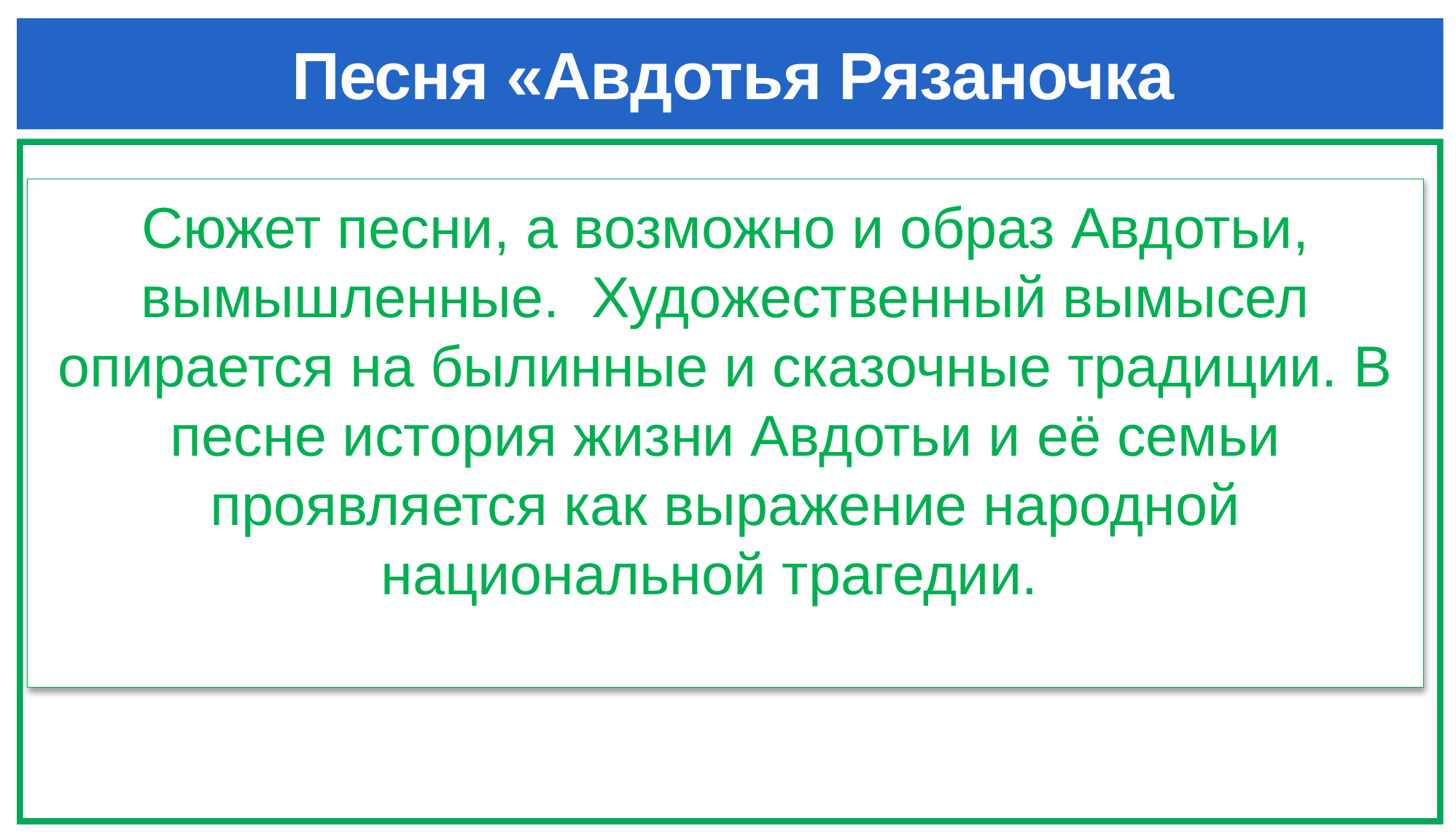

# Песня «Авдотья Рязаночка
Сюжет песни, а возможно и образ Авдотьи, вымышленные.  Художественный вымысел опирается на былинные и сказочные традиции. В песне история жизни Авдотьи и её семьи проявляется как выражение народной национальной трагедии.